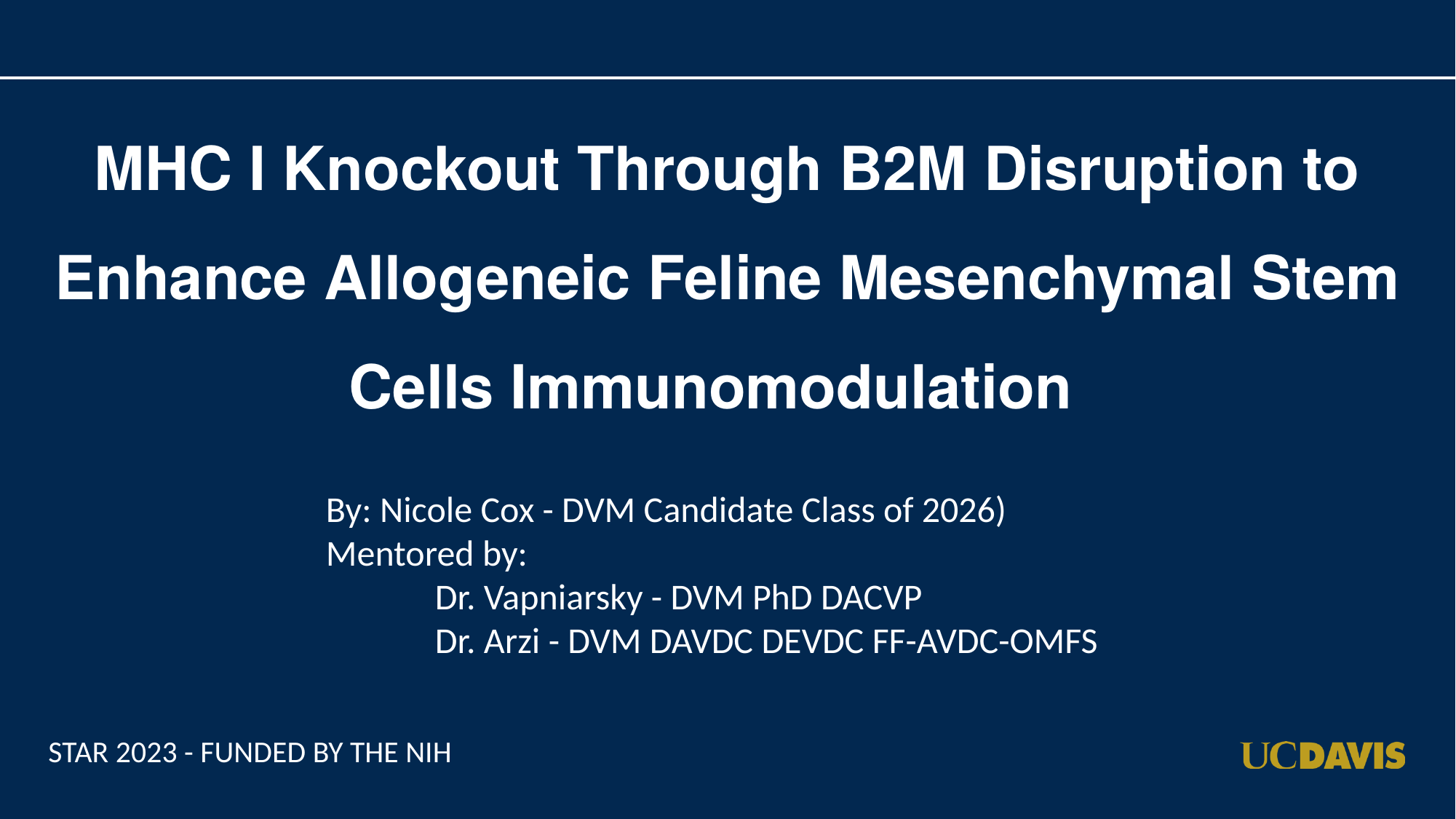

# MHC I Knockout Through B2M Disruption to Enhance Allogeneic Feline Mesenchymal Stem Cells Immunomodulation
By: Nicole Cox - DVM Candidate Class of 2026)
Mentored by:
	Dr. Vapniarsky - DVM PhD DACVP
	Dr. Arzi - DVM DAVDC DEVDC FF-AVDC-OMFS

STAR 2023 - Funded by the NIH